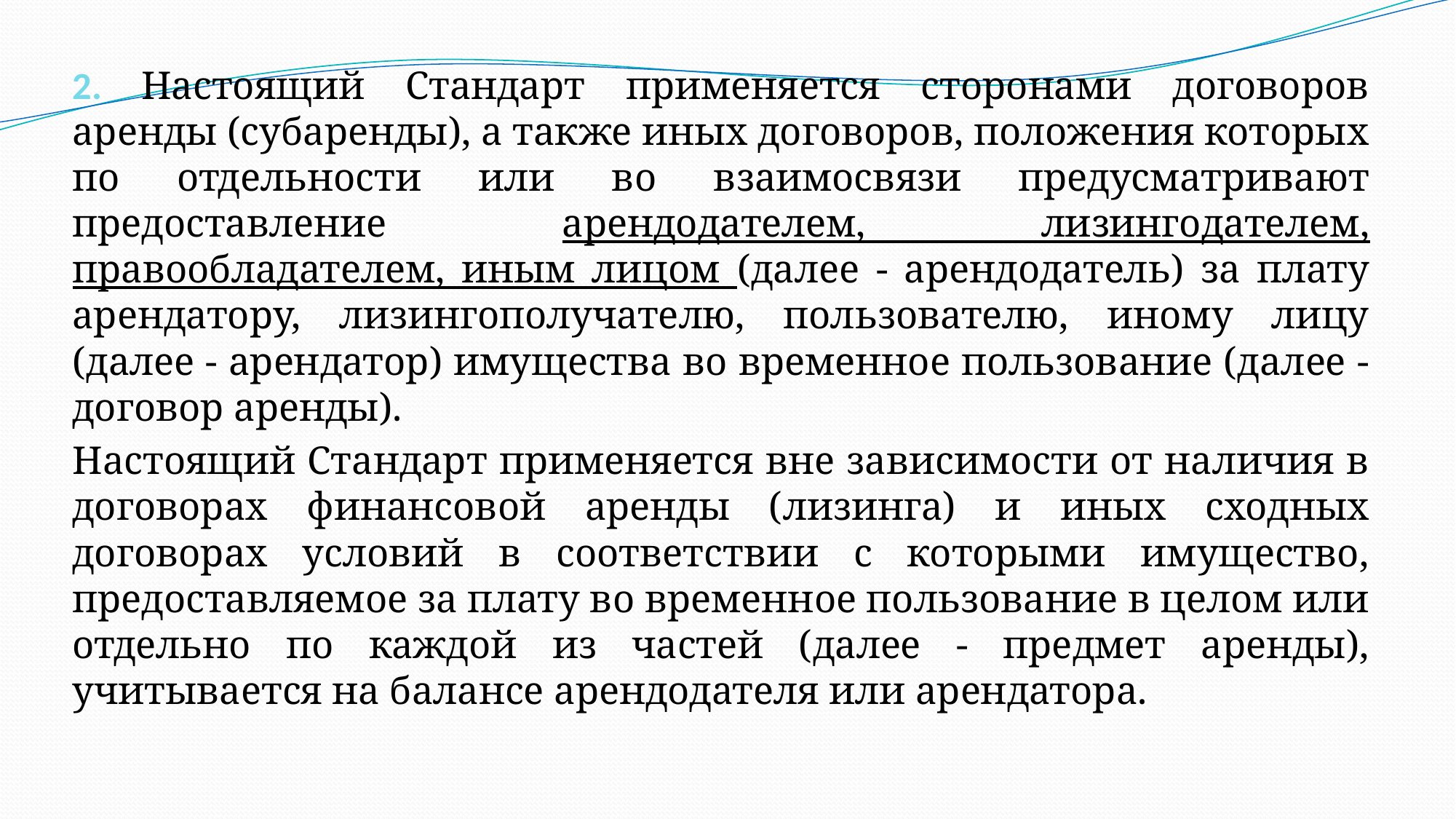

2. Настоящий Стандарт применяется сторонами договоров аренды (субаренды), а также иных договоров, положения которых по отдельности или во взаимосвязи предусматривают предоставление арендодателем, лизингодателем, правообладателем, иным лицом (далее - арендодатель) за плату арендатору, лизингополучателю, пользователю, иному лицу (далее - арендатор) имущества во временное пользование (далее - договор аренды).
Настоящий Стандарт применяется вне зависимости от наличия в договорах финансовой аренды (лизинга) и иных сходных договорах условий в соответствии с которыми имущество, предоставляемое за плату во временное пользование в целом или отдельно по каждой из частей (далее - предмет аренды), учитывается на балансе арендодателя или арендатора.